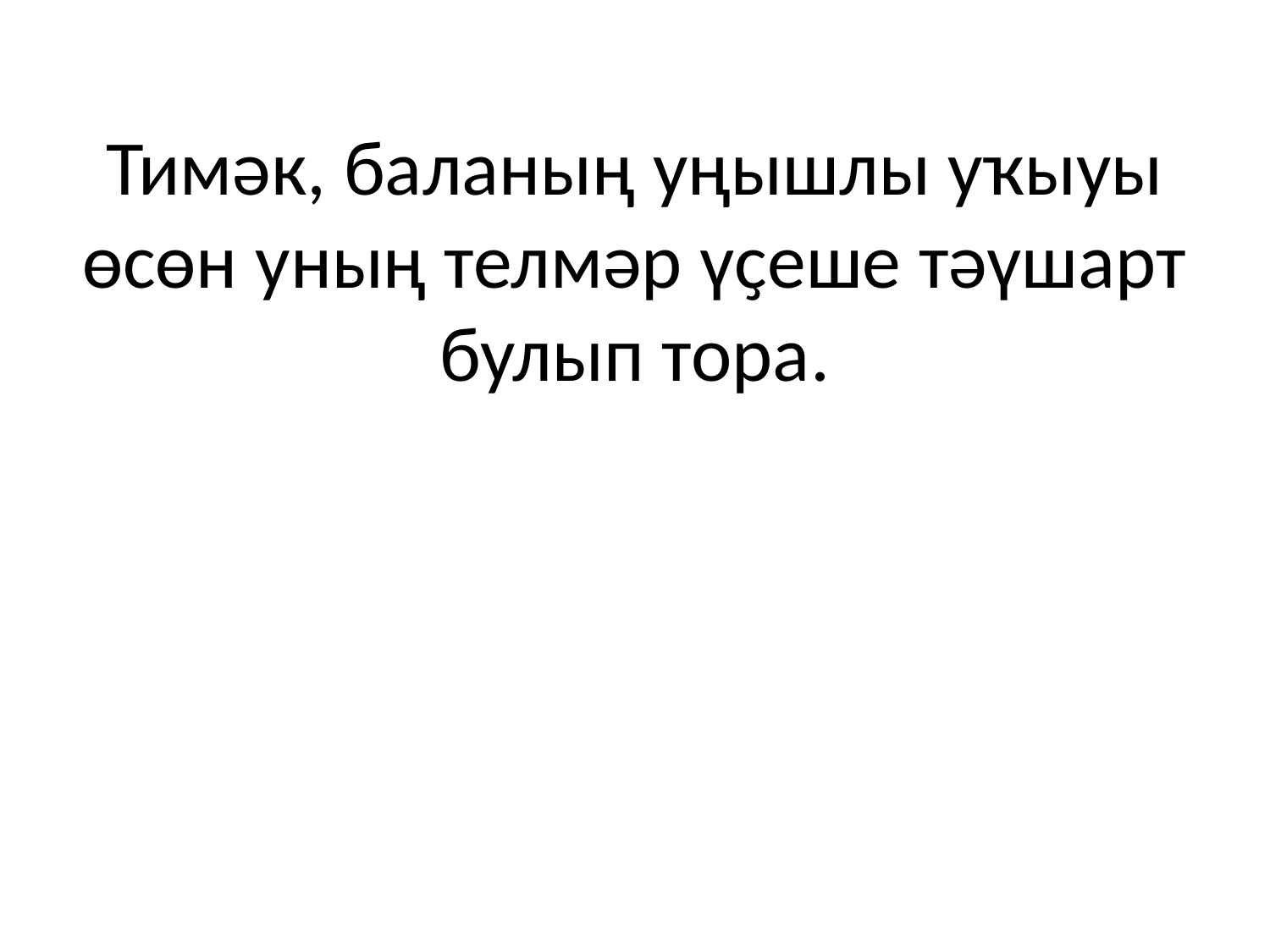

# Тимәк, баланың уңышлы уҡыуы өсөн уның телмәр үҫеше тәүшарт булып тора.